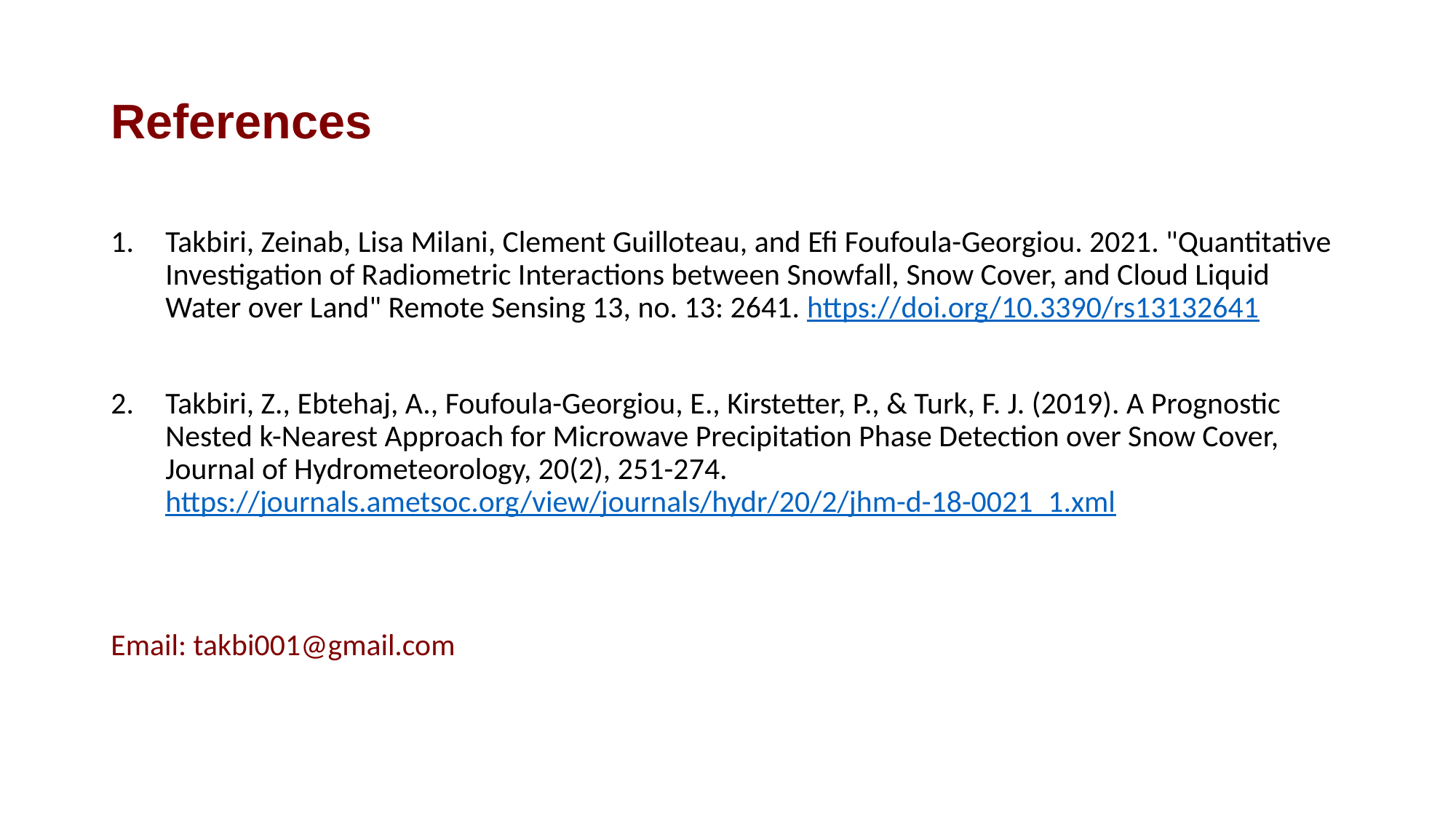

# References
Takbiri, Zeinab, Lisa Milani, Clement Guilloteau, and Efi Foufoula-Georgiou. 2021. "Quantitative Investigation of Radiometric Interactions between Snowfall, Snow Cover, and Cloud Liquid Water over Land" Remote Sensing 13, no. 13: 2641. https://doi.org/10.3390/rs13132641

Takbiri, Z., Ebtehaj, A., Foufoula-Georgiou, E., Kirstetter, P., & Turk, F. J. (2019). A Prognostic Nested k-Nearest Approach for Microwave Precipitation Phase Detection over Snow Cover, Journal of Hydrometeorology, 20(2), 251-274. https://journals.ametsoc.org/view/journals/hydr/20/2/jhm-d-18-0021_1.xml

Email: takbi001@gmail.com